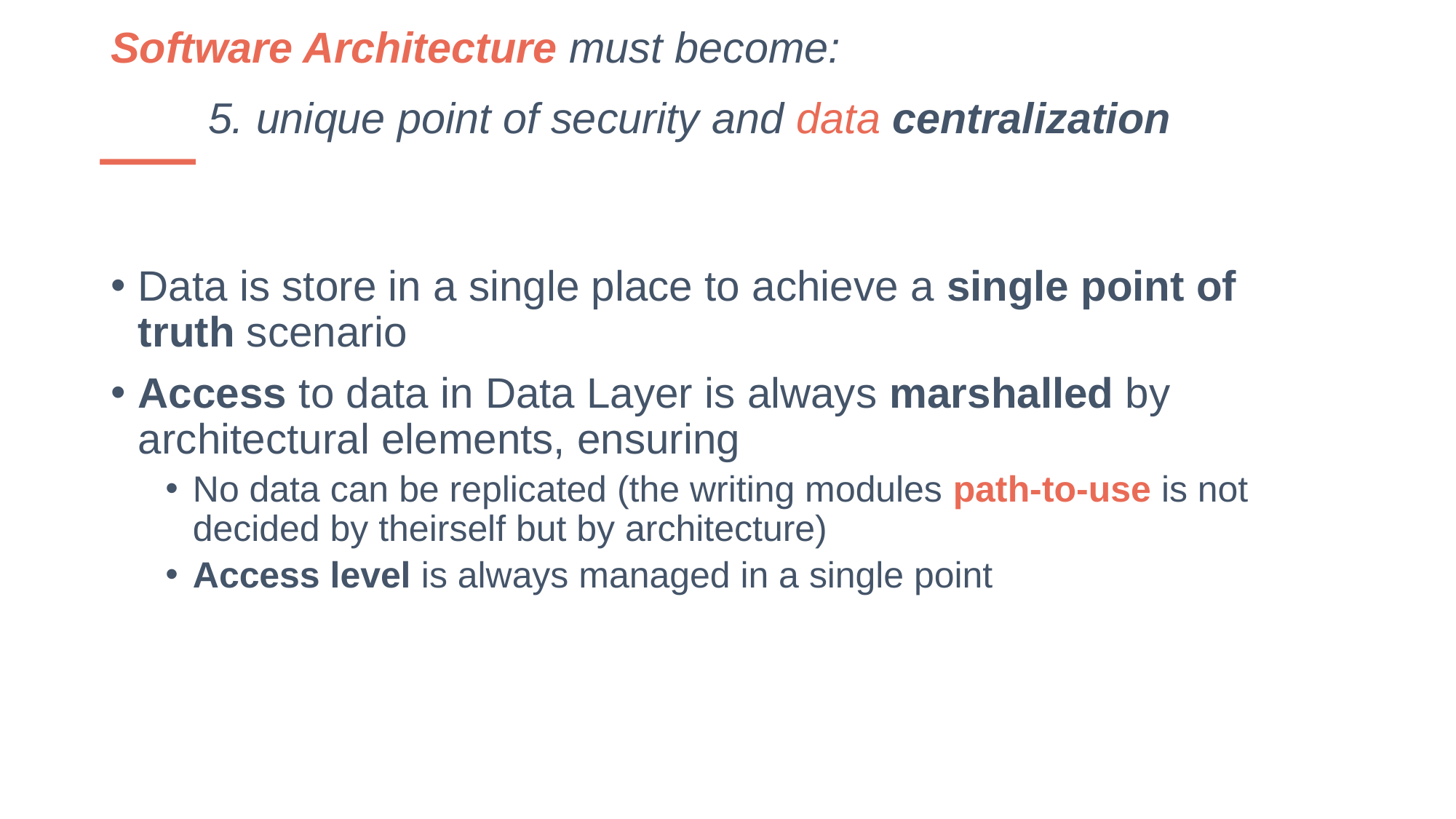

Software Architecture must become:
	5. unique point of security and data centralization
Data is store in a single place to achieve a single point of truth scenario
Access to data in Data Layer is always marshalled by architectural elements, ensuring
No data can be replicated (the writing modules path-to-use is not decided by theirself but by architecture)
Access level is always managed in a single point